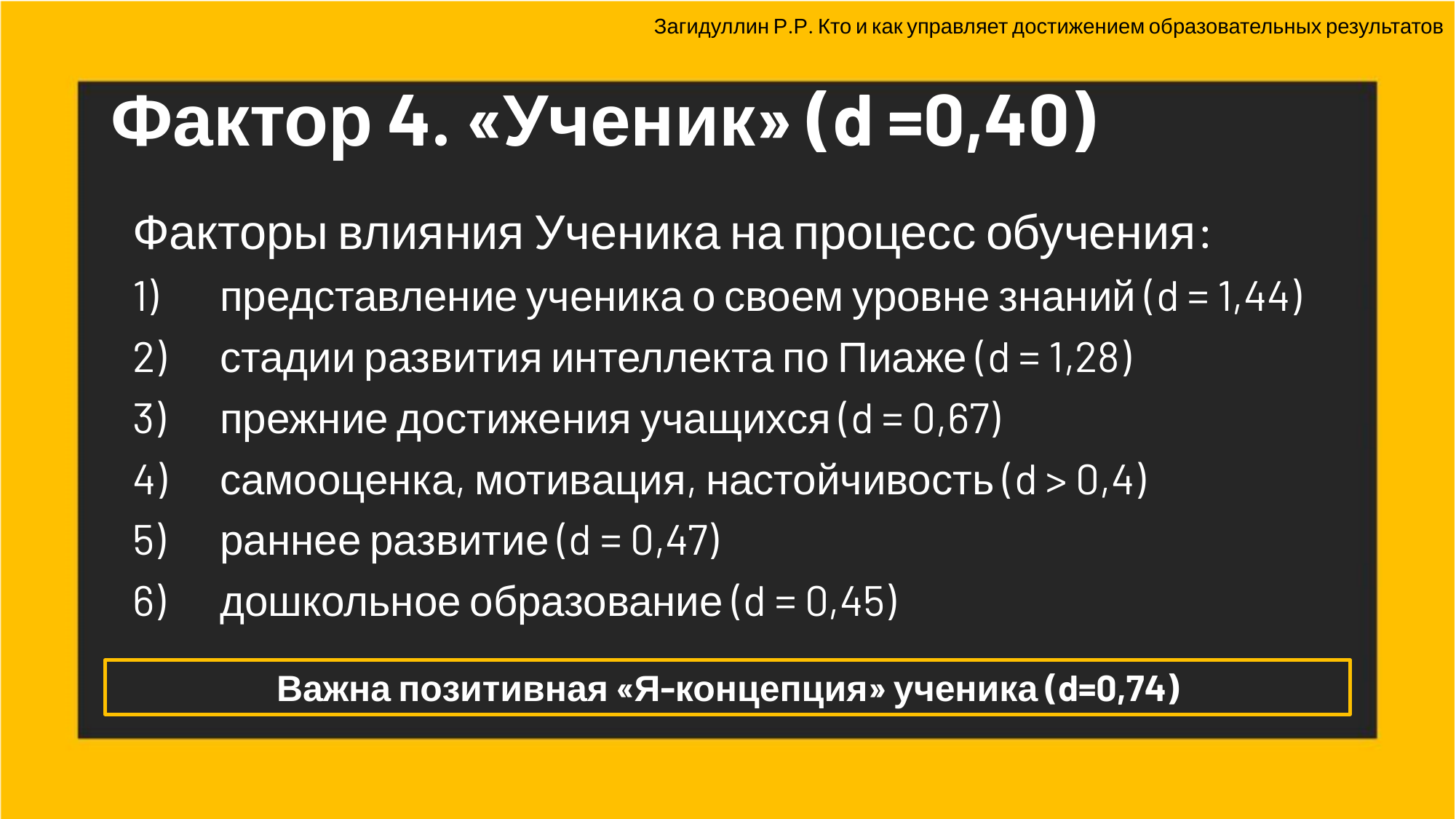

Загидуллин Р.Р. Кто и как управляет достижением образовательных результатов
# Фактор 4. «Ученик» (d =0,40)
Факторы влияния Ученика на процесс обучения:
представление ученика о своем уровне знаний (d = 1,44)
стадии развития интеллекта по Пиаже (d = 1,28)
прежние достижения учащихся (d = 0,67)
самооценка, мотивация, настойчивость (d > 0,4)
раннее развитие (d = 0,47)
дошкольное образование (d = 0,45)
Важна позитивная «Я-концепция» ученика (d=0,74)